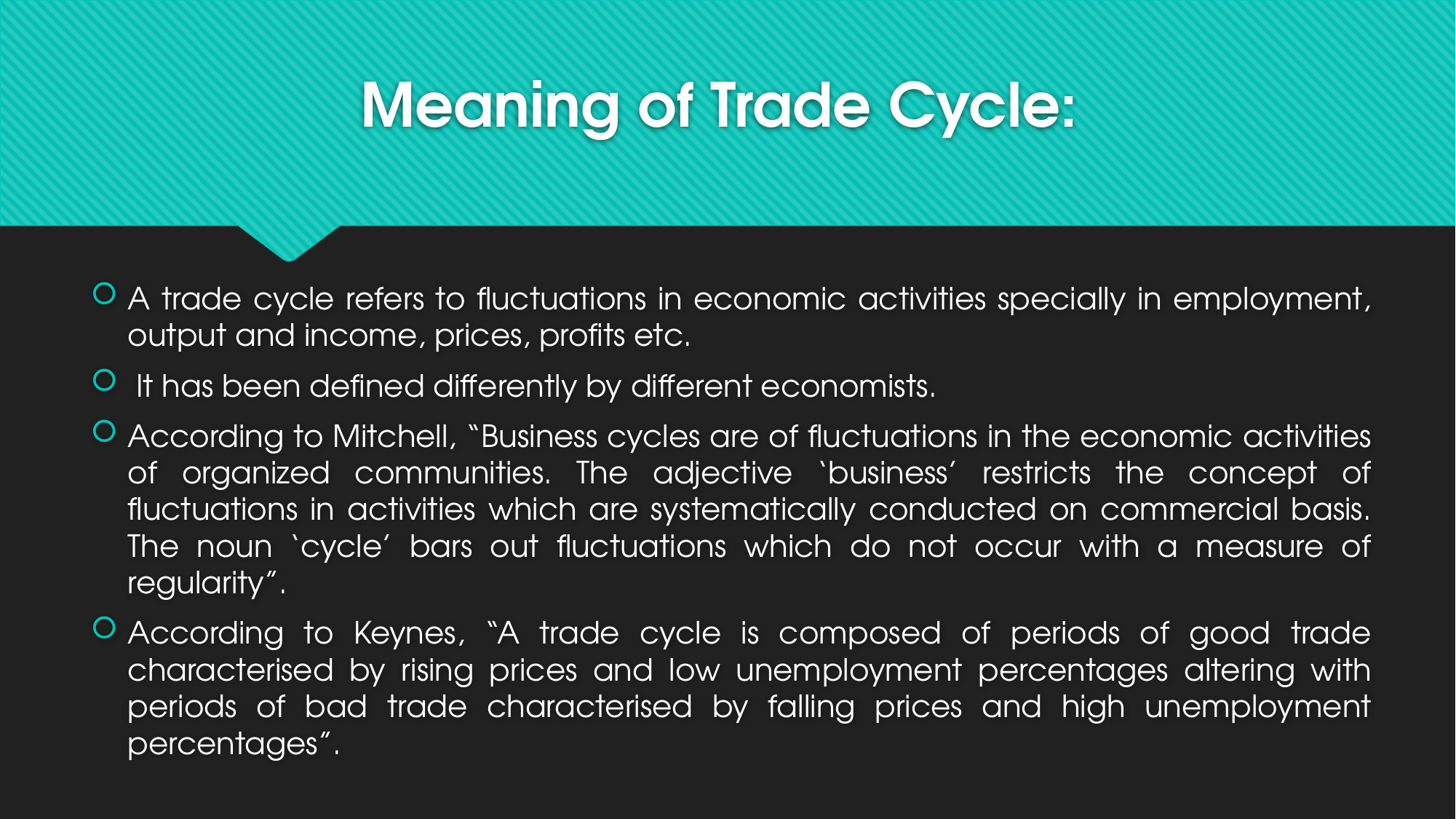

# Meaning of Trade Cycle:
A trade cycle refers to fluctuations in economic activities specially in employment, output and income, prices, profits etc.
 It has been defined differently by different economists.
According to Mitchell, “Business cycles are of fluctuations in the economic activities of organized communities. The adjective ‘business’ restricts the concept of fluctuations in activities which are systematically conducted on commercial basis. The noun ‘cycle’ bars out fluctuations which do not occur with a measure of regularity”.
According to Keynes, “A trade cycle is composed of periods of good trade characterised by rising prices and low unemployment percentages altering with periods of bad trade characterised by falling prices and high unemployment percentages”.